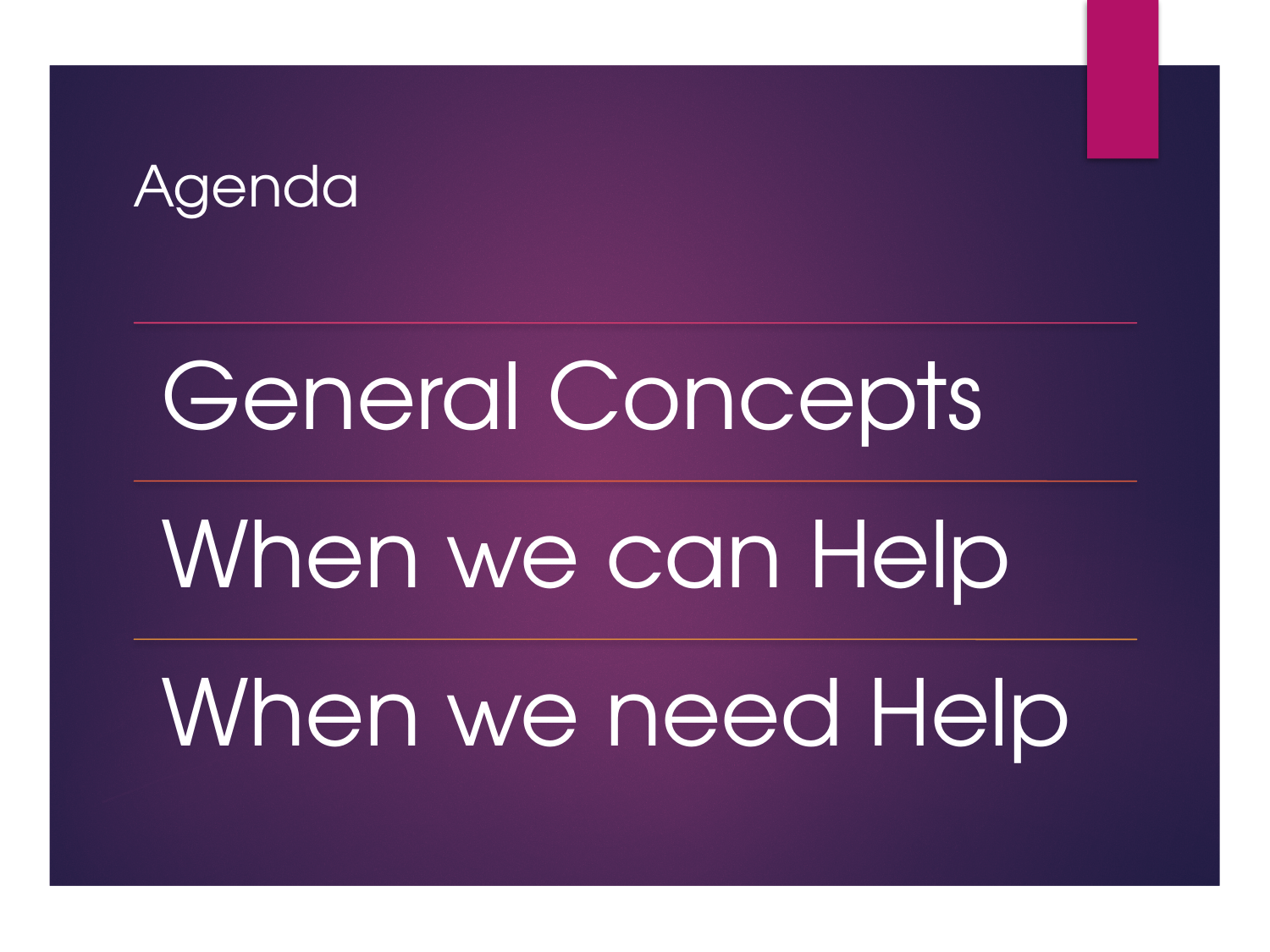

# Agenda
General Concepts
When we can Help
When we need Help